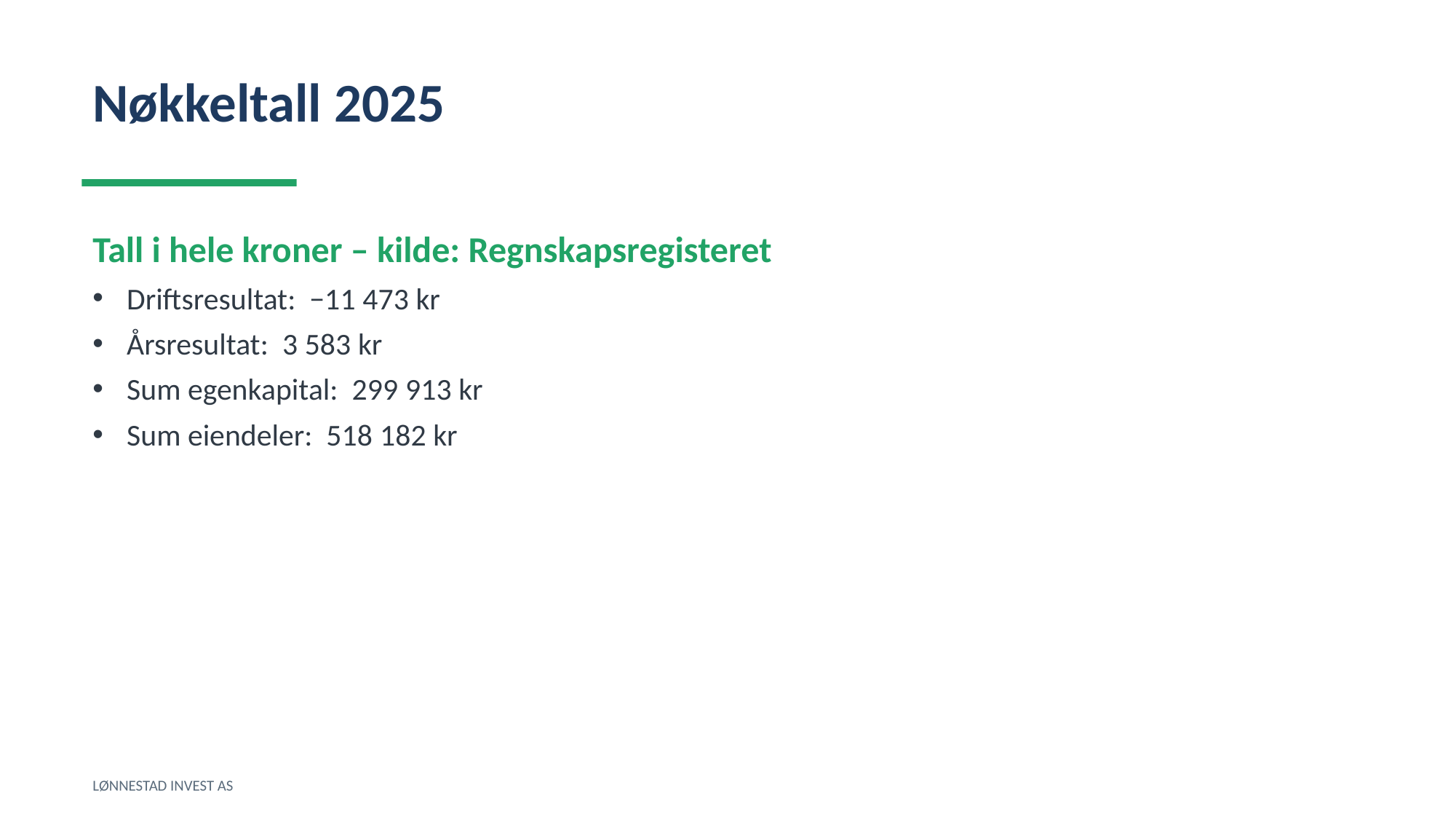

Nøkkeltall 2025

Tall i hele kroner – kilde: Regnskapsregisteret
Driftsresultat:  −11 473 kr
Årsresultat:  3 583 kr
Sum egenkapital:  299 913 kr
Sum eiendeler:  518 182 kr
LØNNESTAD INVEST AS